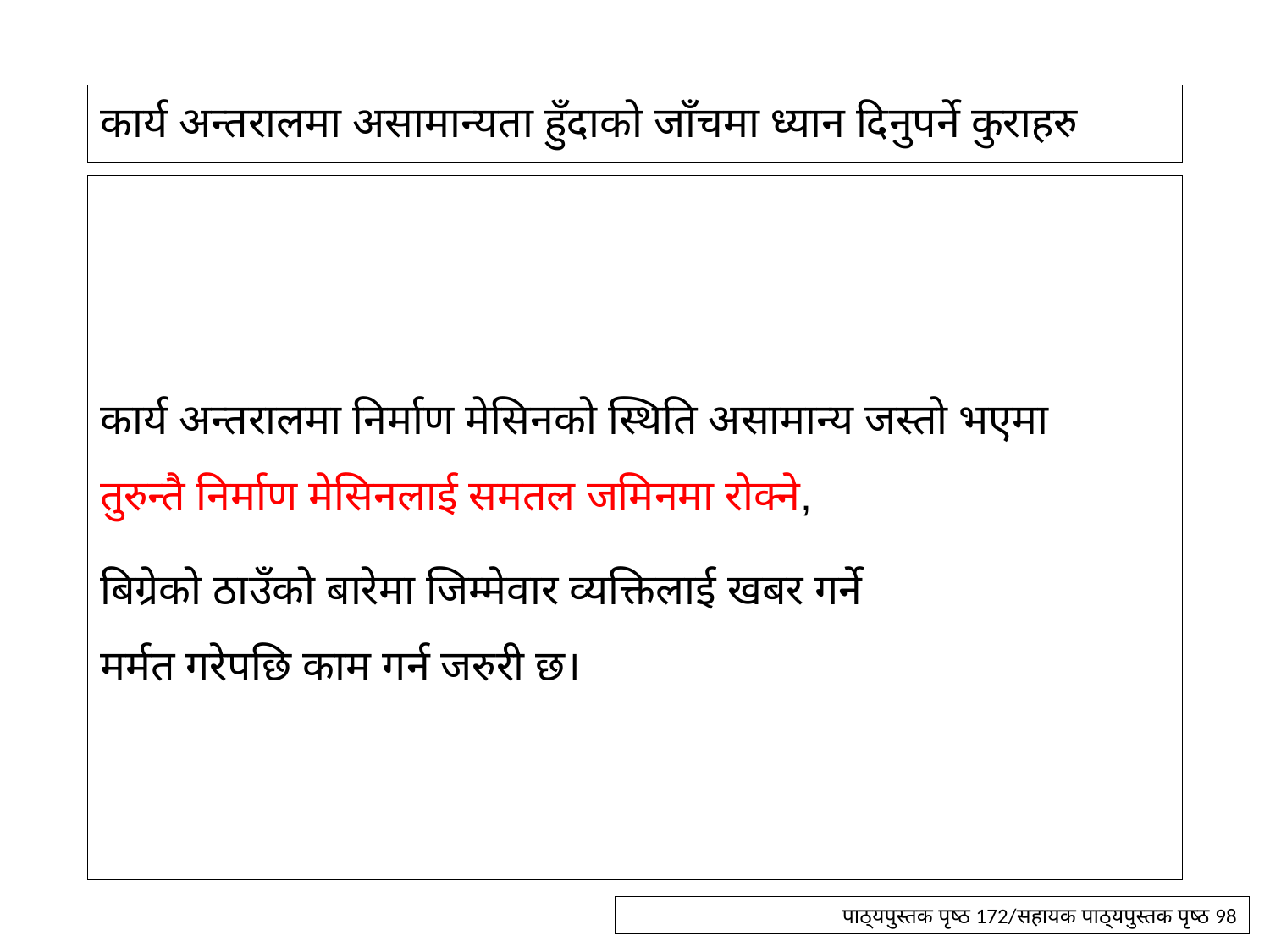

# कार्य अन्तरालमा असामान्यता हुँदाको जाँचमा ध्यान दिनुपर्ने कुराहरु
कार्य अन्तरालमा निर्माण मेसिनको स्थिति असामान्य जस्तो भएमा
तुरुन्तै निर्माण मेसिनलाई समतल जमिनमा रोक्ने,
बिग्रेको ठाउँको बारेमा जिम्मेवार व्यक्तिलाई खबर गर्ने
मर्मत गरेपछि काम गर्न जरुरी छ।
पाठ्यपुस्तक पृष्ठ 172/सहायक पाठ्यपुस्तक पृष्ठ 98